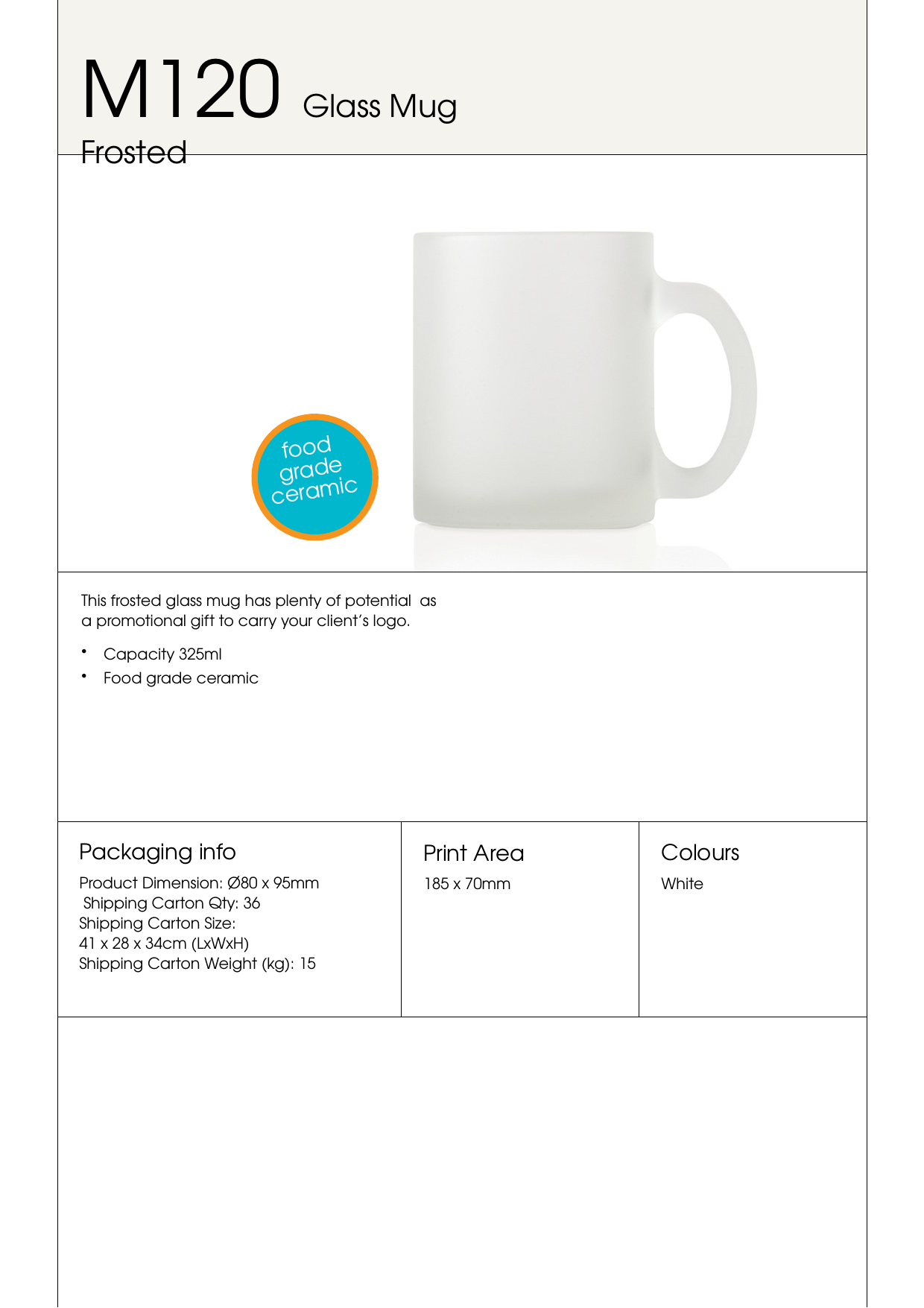

# M120 Glass Mug Frosted

food
grade
ceramic

This frosted glass mug has plenty of potential  as a promotional gift to carry your client’s logo.
Capacity 325ml
Food grade ceramic

Packaging info
Product Dimension: Ø80 x 95mm  Shipping Carton Qty: 36  Shipping Carton Size:
41 x 28 x 34cm (LxWxH)  Shipping Carton Weight (kg): 15
Colours
White
Print Area
185 x 70mm